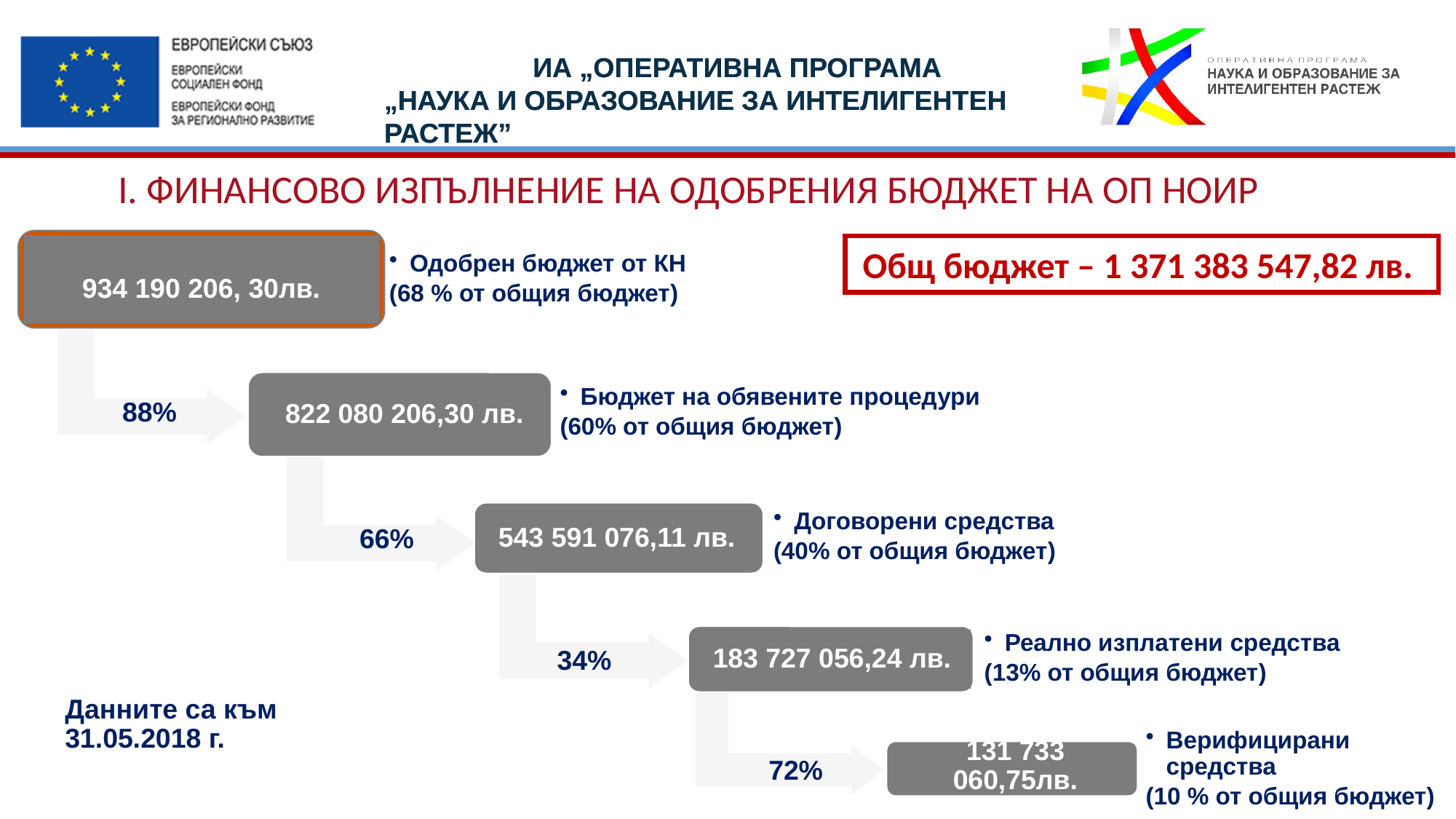

# I. Финансово изпълнение на одобрения бюджет на ОП НОИР

934 190 206, 30лв.

Одобрен бюджет от КН
(68 % от общия бюджет)

822 080 206,30 лв.
Бюджет на обявените процедури
(60% от общия бюджет)

88%

543 591 076,11 лв.
Договорени средства
(40% от общия бюджет)

66%

183 727 056,24 лв.
Реално изплатени средства
(13% от общия бюджет)

34%

Верифицирани средства
(10 % от общия бюджет)

131 733 060,75лв.

72%
Общ бюджет – 1 371 383 547,82 лв.
Данните са към 31.05.2018 г.